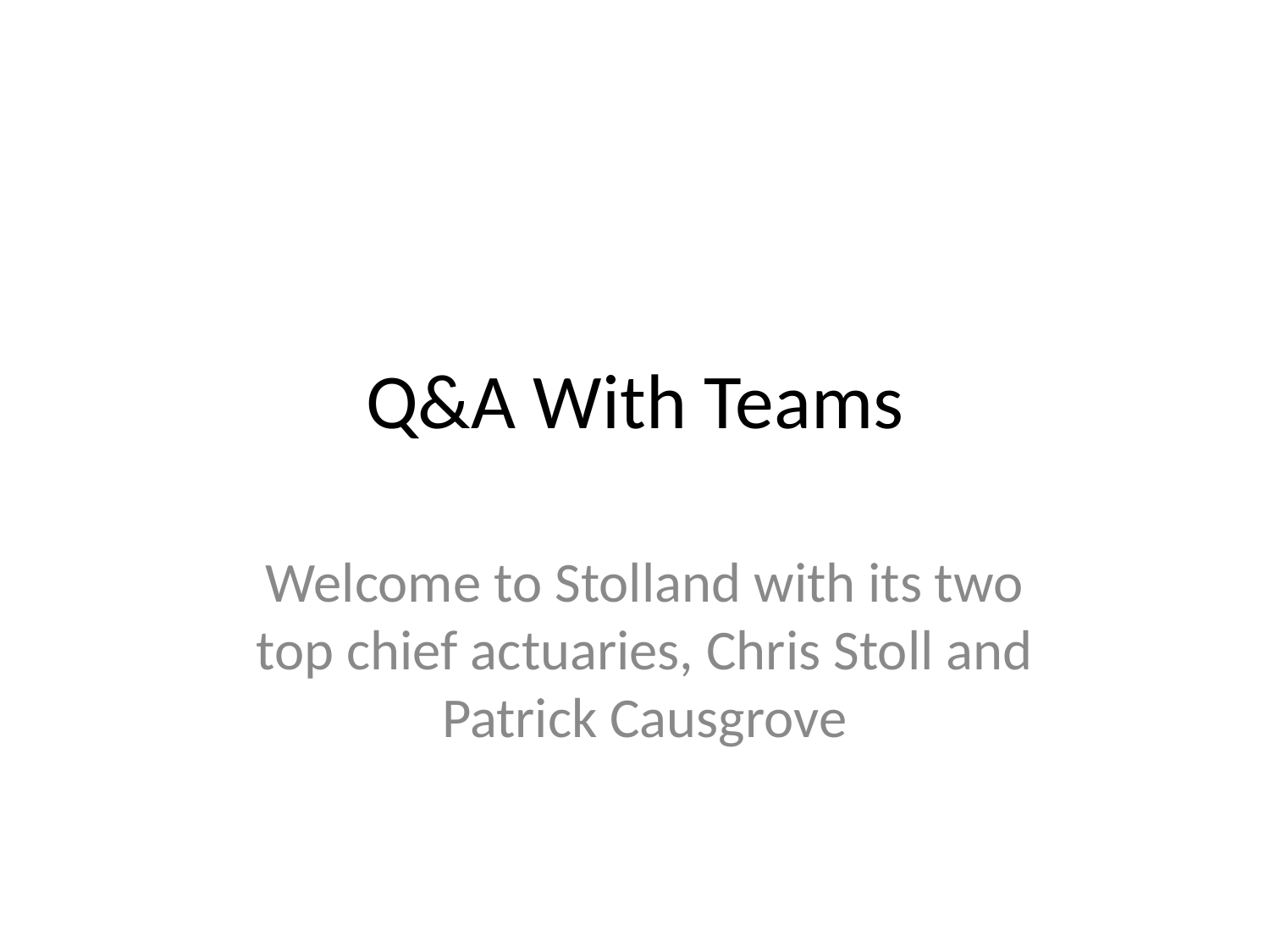

# Q&A With Teams
Welcome to Stolland with its two top chief actuaries, Chris Stoll and Patrick Causgrove